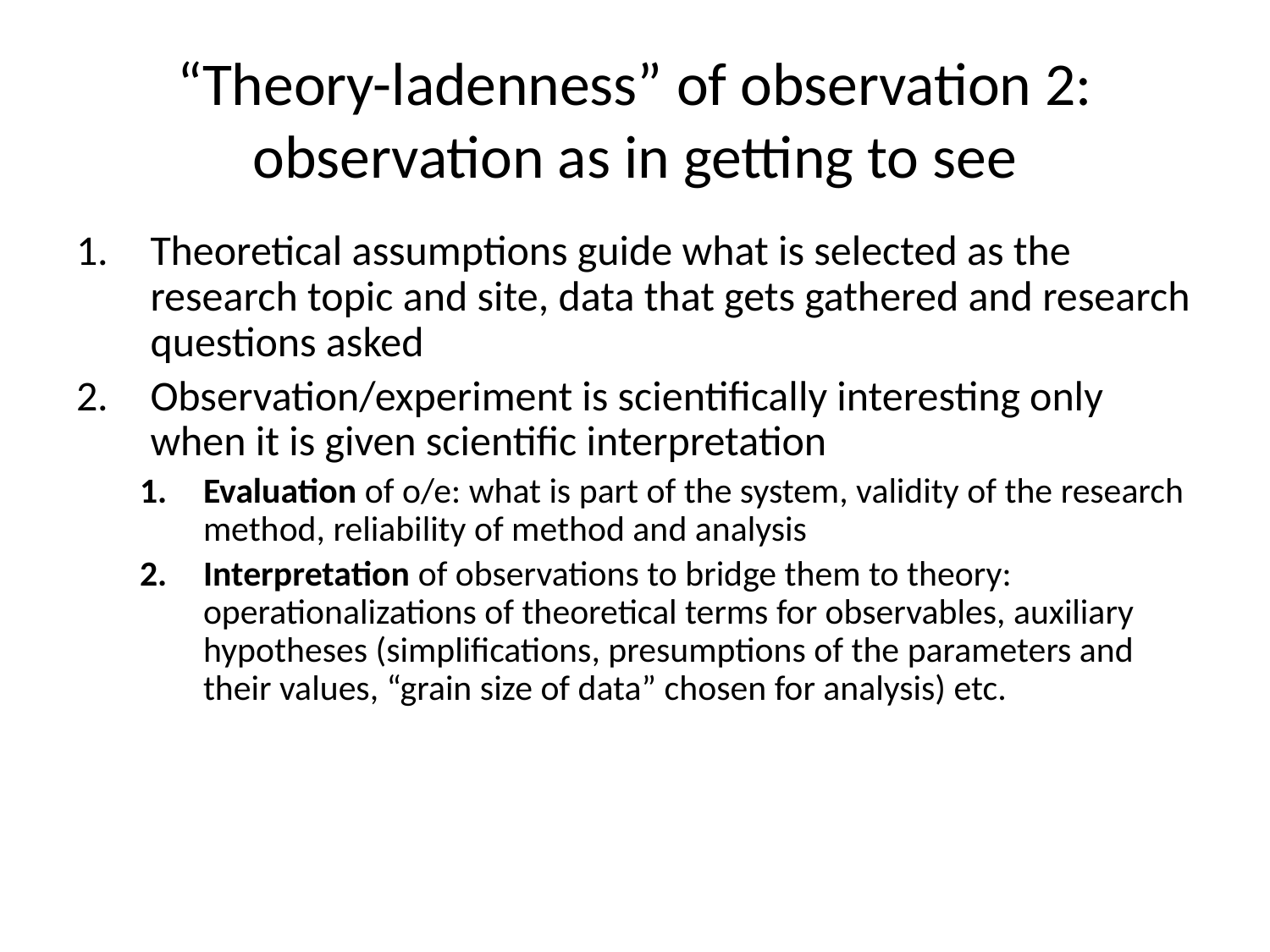

# “Theory-ladenness” of observation 2: observation as in getting to see
Theoretical assumptions guide what is selected as the research topic and site, data that gets gathered and research questions asked
Observation/experiment is scientifically interesting only when it is given scientific interpretation
Evaluation of o/e: what is part of the system, validity of the research method, reliability of method and analysis
Interpretation of observations to bridge them to theory: operationalizations of theoretical terms for observables, auxiliary hypotheses (simplifications, presumptions of the parameters and their values, “grain size of data” chosen for analysis) etc.